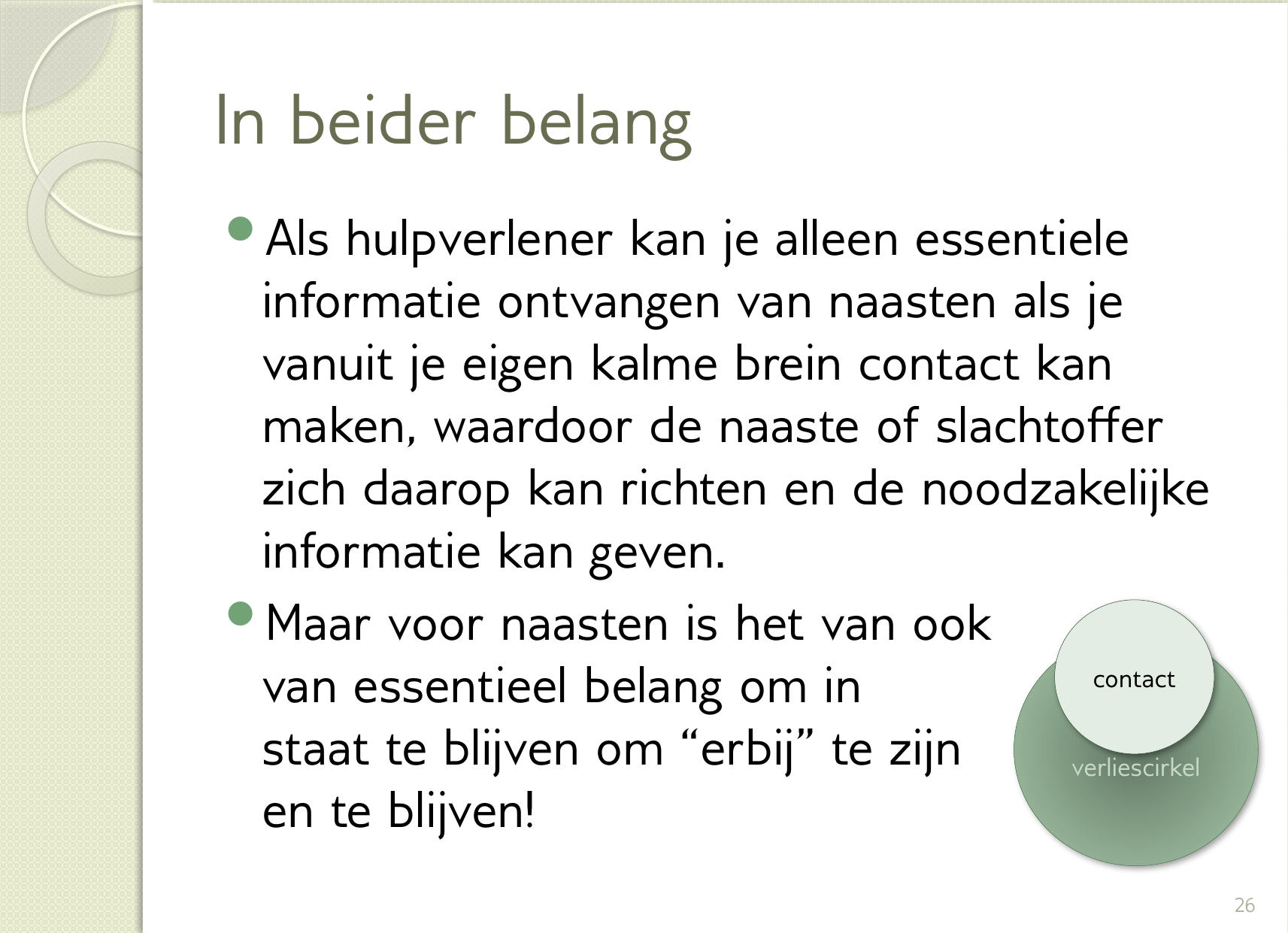

# In beider belang
Als hulpverlener kan je alleen essentiele informatie ontvangen van naasten als je vanuit je eigen kalme brein contact kan maken, waardoor de naaste of slachtoffer zich daarop kan richten en de noodzakelijke informatie kan geven.
Maar voor naasten is het van ook
van essentieel belang om in
staat te blijven om “erbij” te zijn
en te blijven!
contact

verliescirkel
26